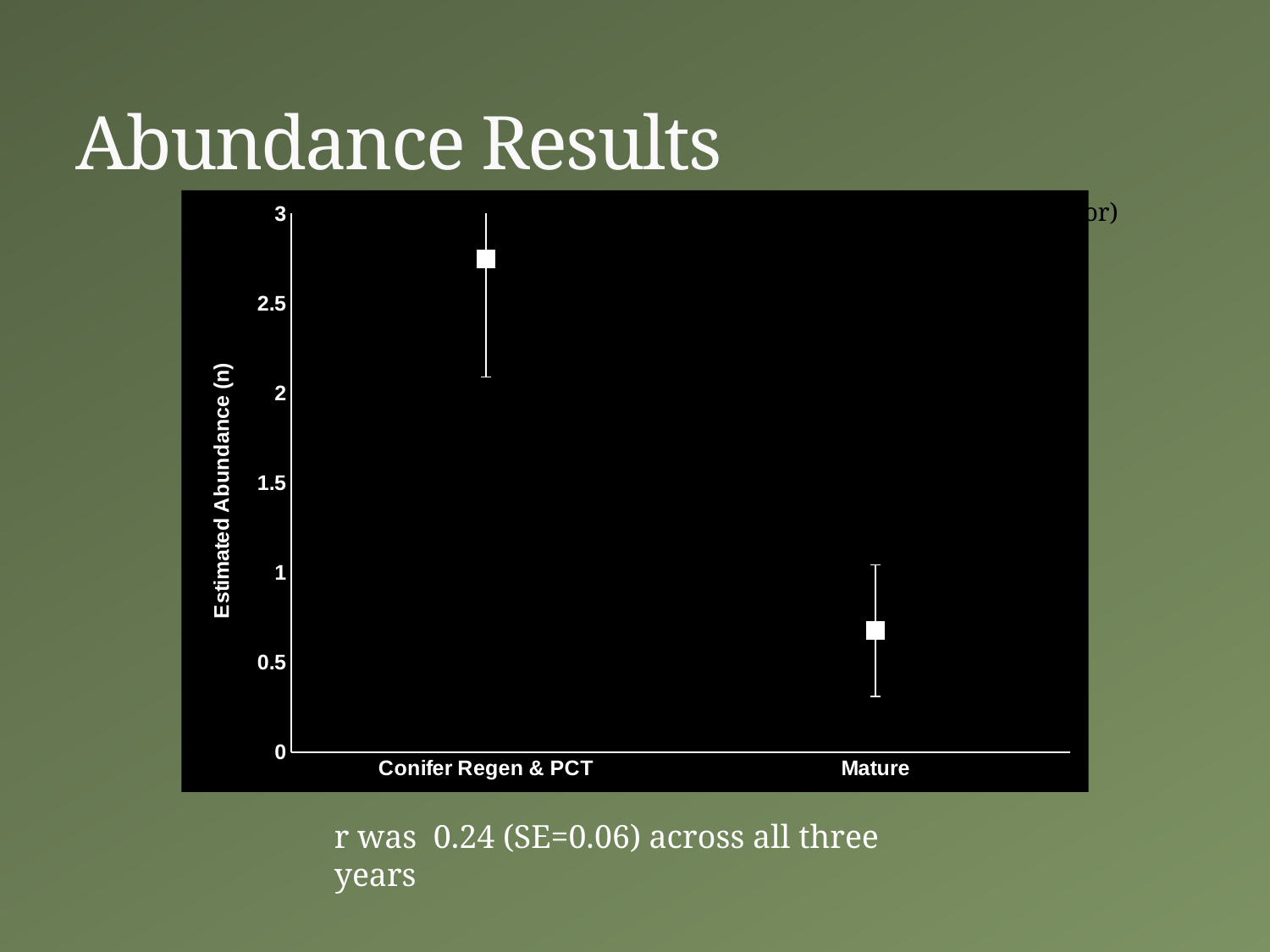

# Abundance Results

### Chart

| Category |  |
|---|---|
| Conifer Regen & PCT | 2.7461673 |
| Mature | 0.6774646 |
(Error bars represent standard error)
r was  0.24 (SE=0.06) across all three years